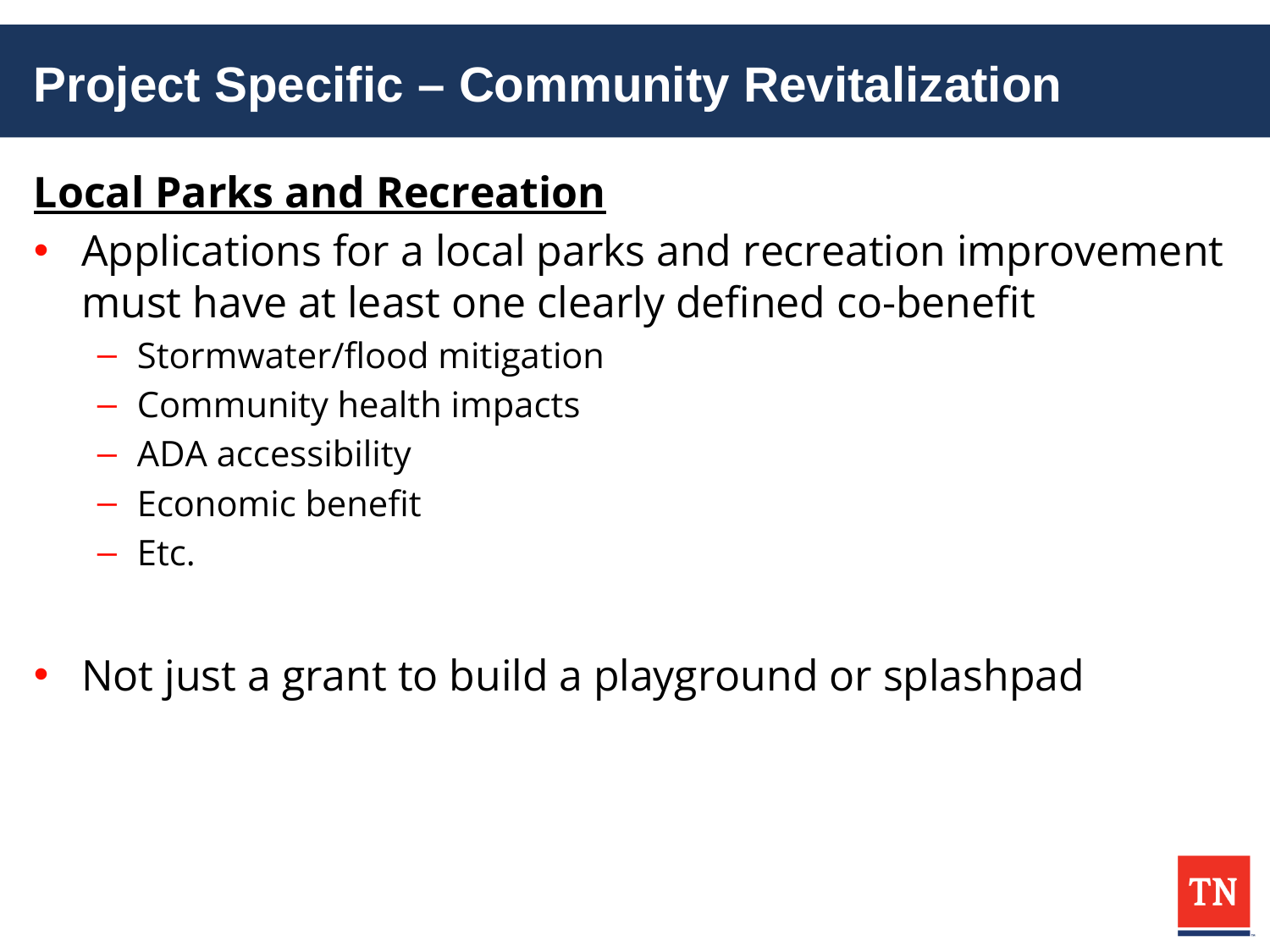

# Project Specific – Community Revitalization
Local Parks and Recreation
Applications for a local parks and recreation improvement must have at least one clearly defined co-benefit
Stormwater/flood mitigation
Community health impacts
ADA accessibility
Economic benefit
Etc.

Not just a grant to build a playground or splashpad